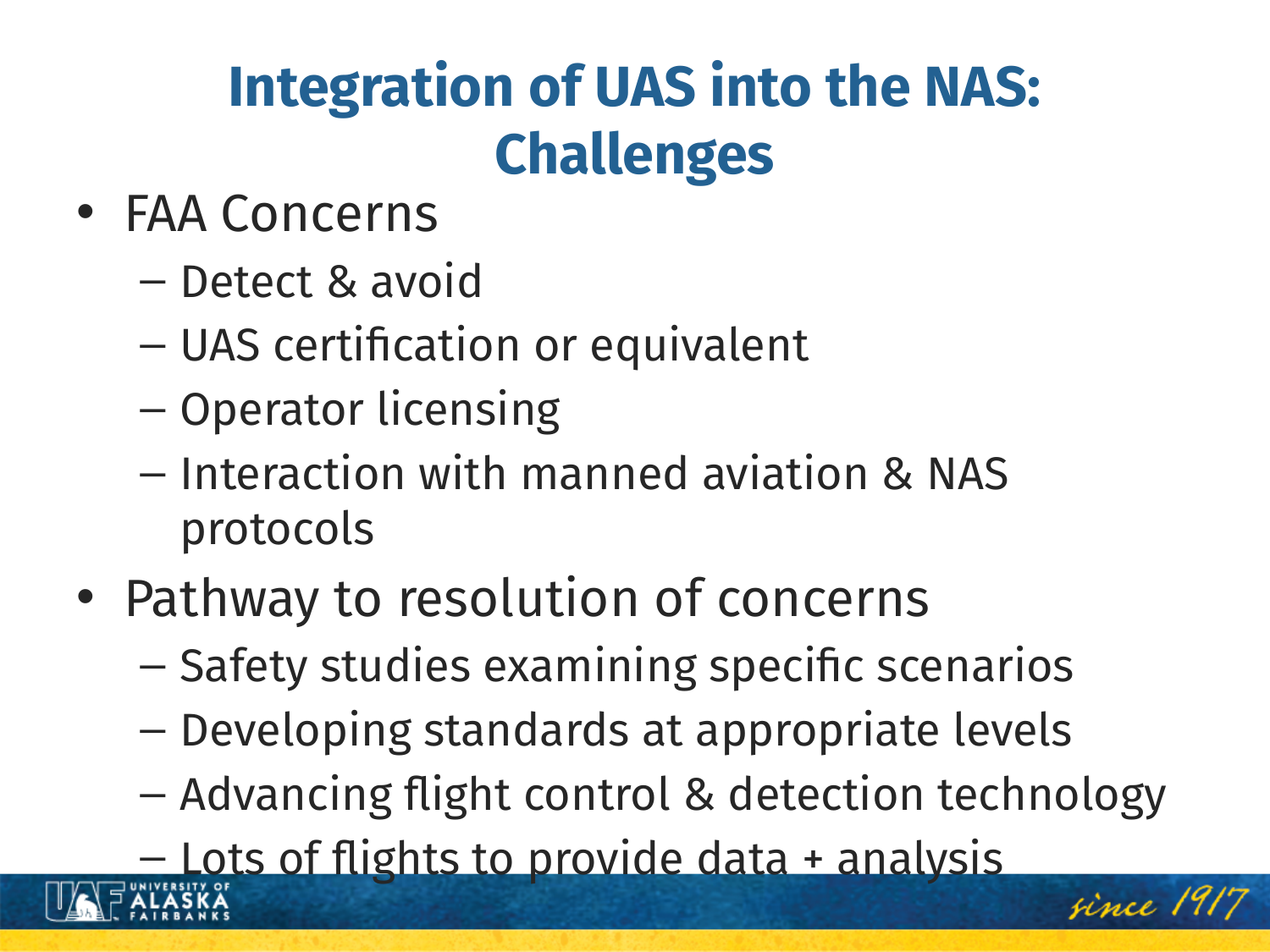

# Integration of UAS into the NAS: Challenges
FAA Concerns
Detect & avoid
UAS certification or equivalent
Operator licensing
Interaction with manned aviation & NAS protocols
Pathway to resolution of concerns
Safety studies examining specific scenarios
Developing standards at appropriate levels
Advancing flight control & detection technology
Lots of flights to provide data + analysis